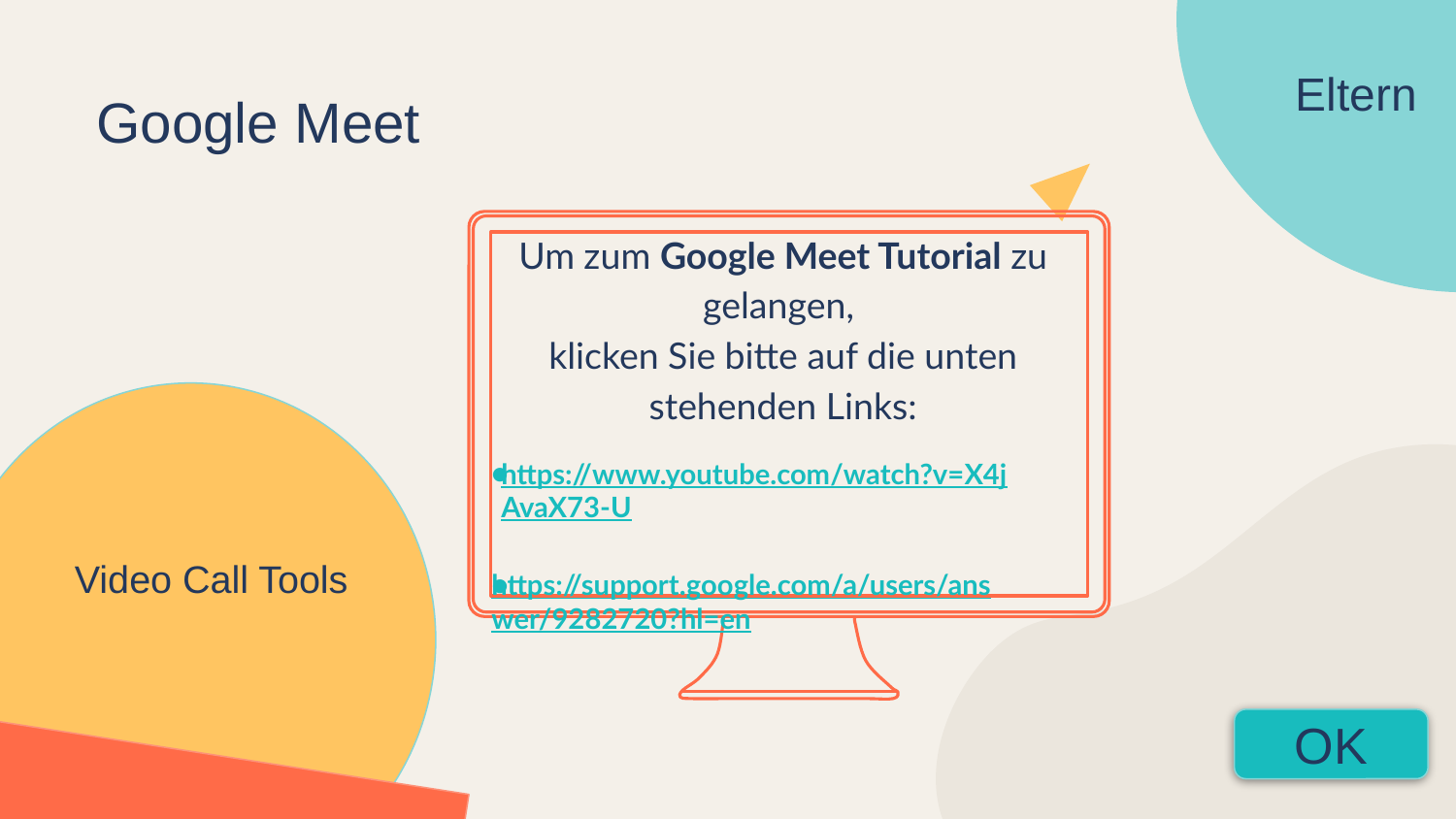

Google Meet
Eltern
Um zum Google Meet Tutorial zu gelangen,
klicken Sie bitte auf die unten stehenden Links:
https://www.youtube.com/watch?v=X4jAvaX73-U
https://support.google.com/a/users/answer/9282720?hl=en

Video Call Tools
OK